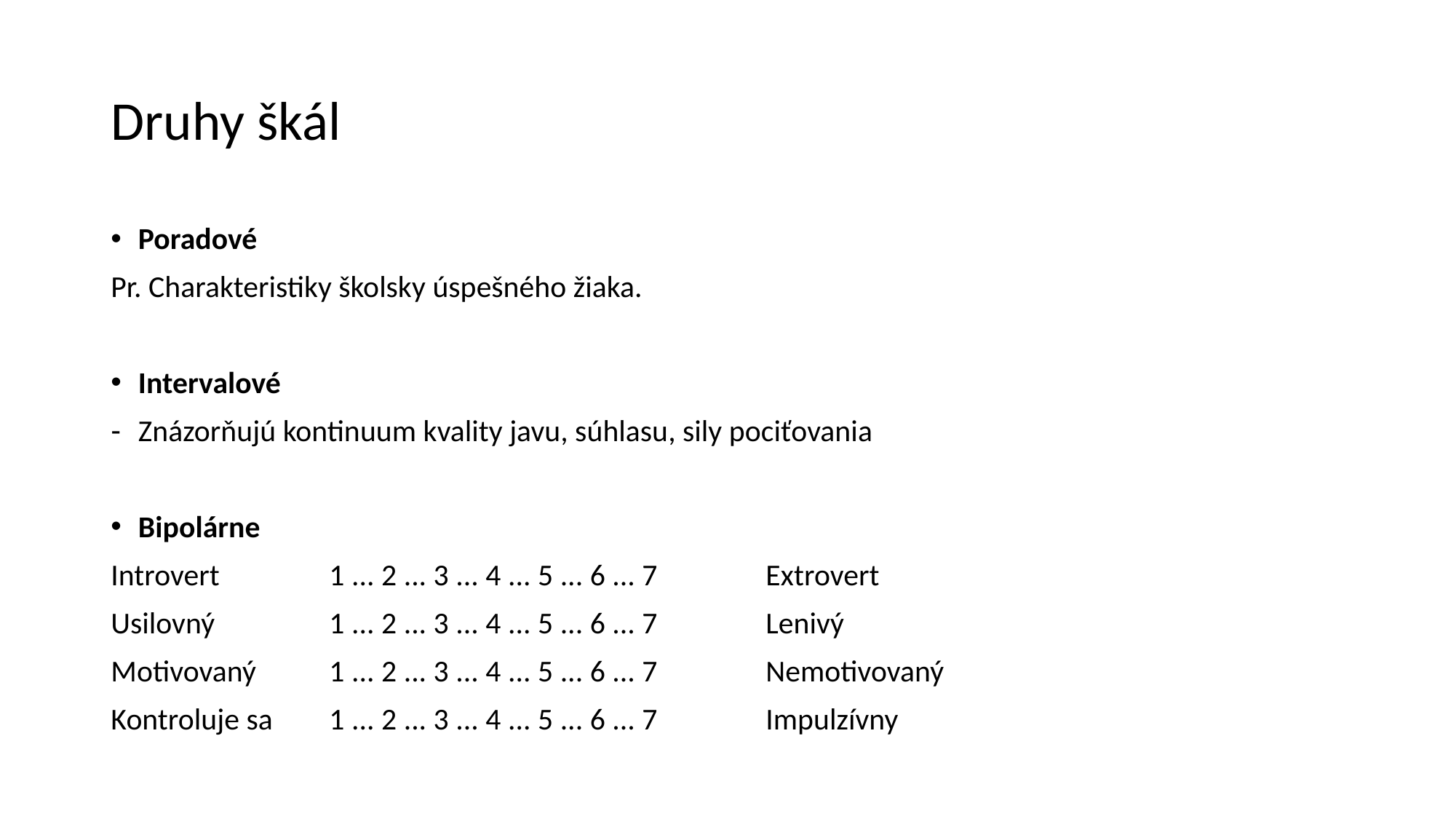

# Druhy škál
Poradové
Pr. Charakteristiky školsky úspešného žiaka.

Intervalové
Znázorňujú kontinuum kvality javu, súhlasu, sily pociťovania

Bipolárne
Introvert 	1 ... 2 ... 3 ... 4 ... 5 ... 6 ... 7 	Extrovert
Usilovný 	1 ... 2 ... 3 ... 4 ... 5 ... 6 ... 7 	Lenivý
Motivovaný 	1 ... 2 ... 3 ... 4 ... 5 ... 6 ... 7 	Nemotivovaný
Kontroluje sa 	1 ... 2 ... 3 ... 4 ... 5 ... 6 ... 7 	Impulzívny